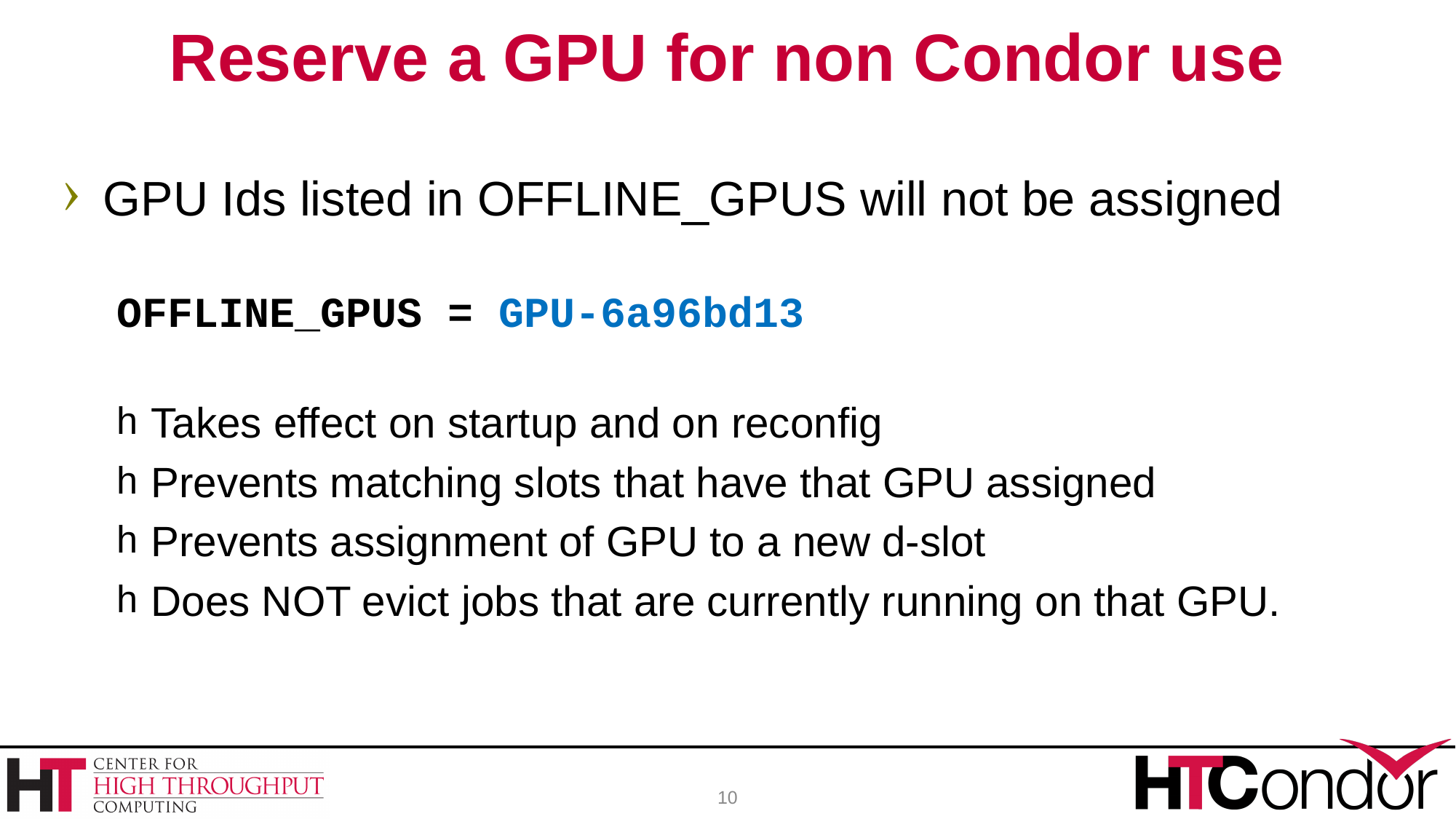

# Reserve a GPU for non Condor use
GPU Ids listed in OFFLINE_GPUS will not be assigned
OFFLINE_GPUS = GPU-6a96bd13
Takes effect on startup and on reconfig
Prevents matching slots that have that GPU assigned
Prevents assignment of GPU to a new d-slot
Does NOT evict jobs that are currently running on that GPU.
10